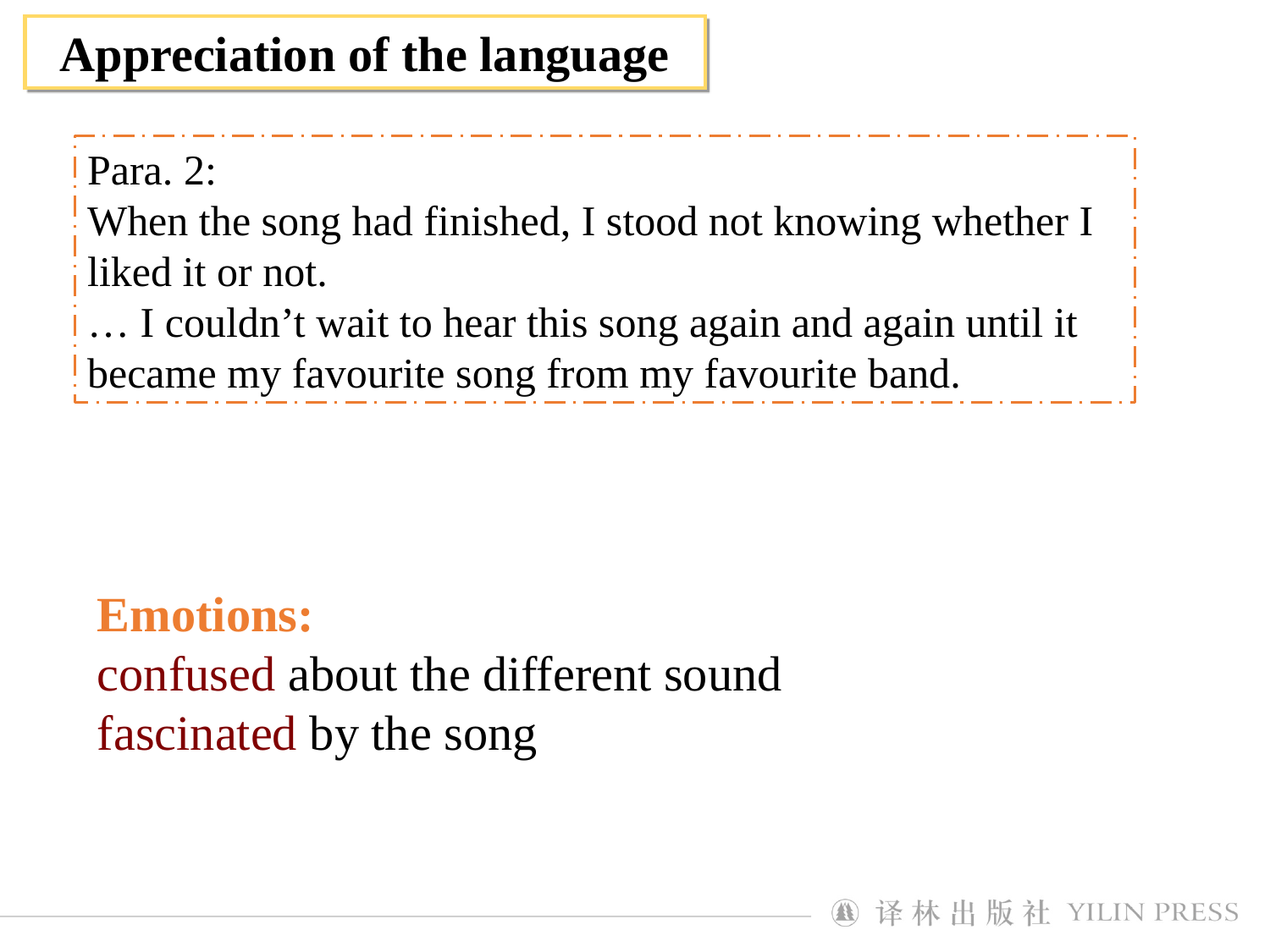

Appreciation of the language
Para. 2:
When the song had finished, I stood not knowing whether I liked it or not.
… I couldn’t wait to hear this song again and again until it became my favourite song from my favourite band.
Emotions:
confused about the different sound
fascinated by the song